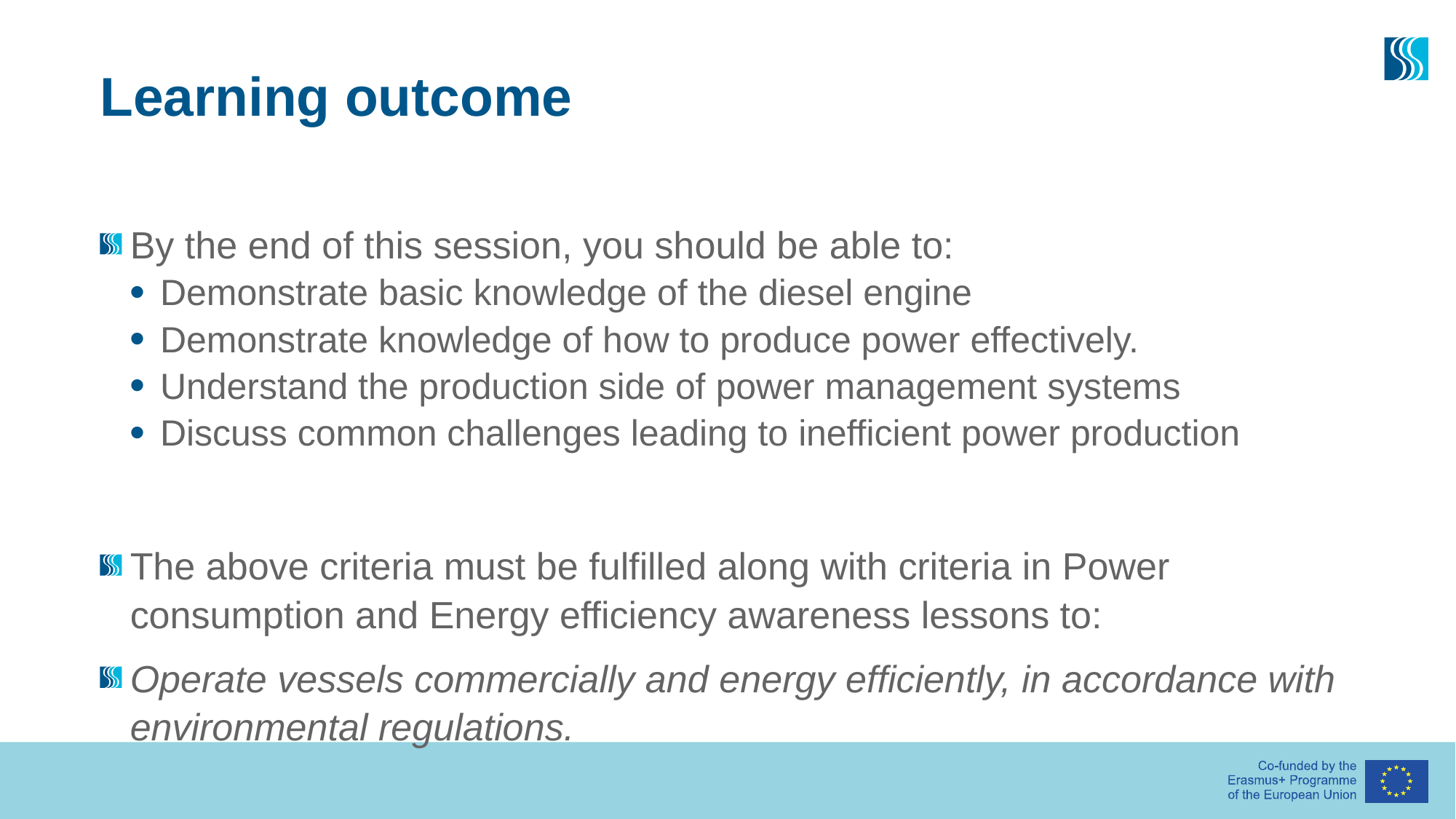

# Learning outcome
By the end of this session, you should be able to:
Demonstrate basic knowledge of the diesel engine
Demonstrate knowledge of how to produce power effectively.
Understand the production side of power management systems
Discuss common challenges leading to inefficient power production

The above criteria must be fulfilled along with criteria in Power consumption and Energy efficiency awareness lessons to:
Operate vessels commercially and energy efficiently, in accordance with environmental regulations.